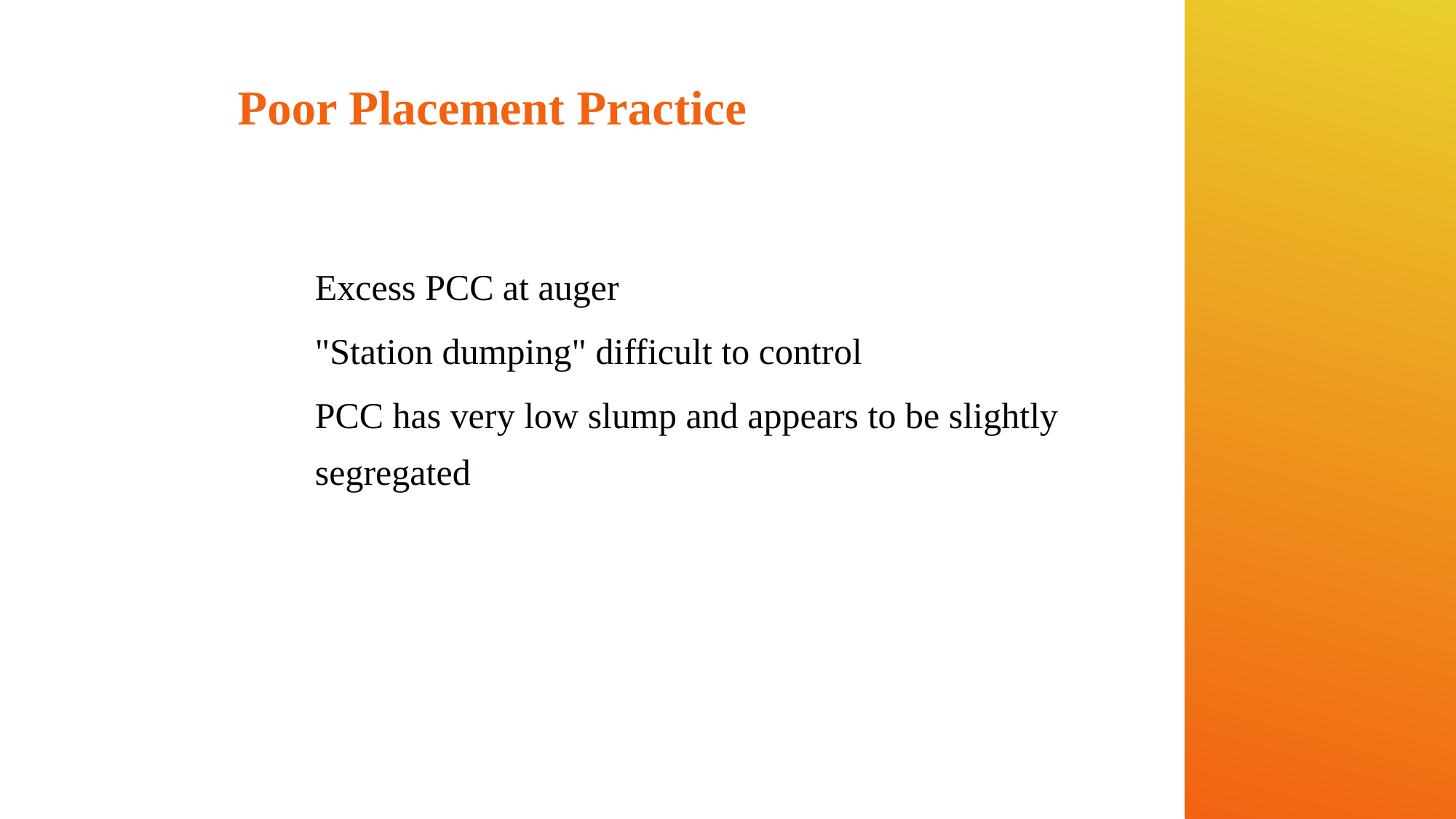

Poor Placement Practice
#
Excess PCC at auger
"Station dumping" difficult to control
PCC has very low slump and appears to be slightly segregated